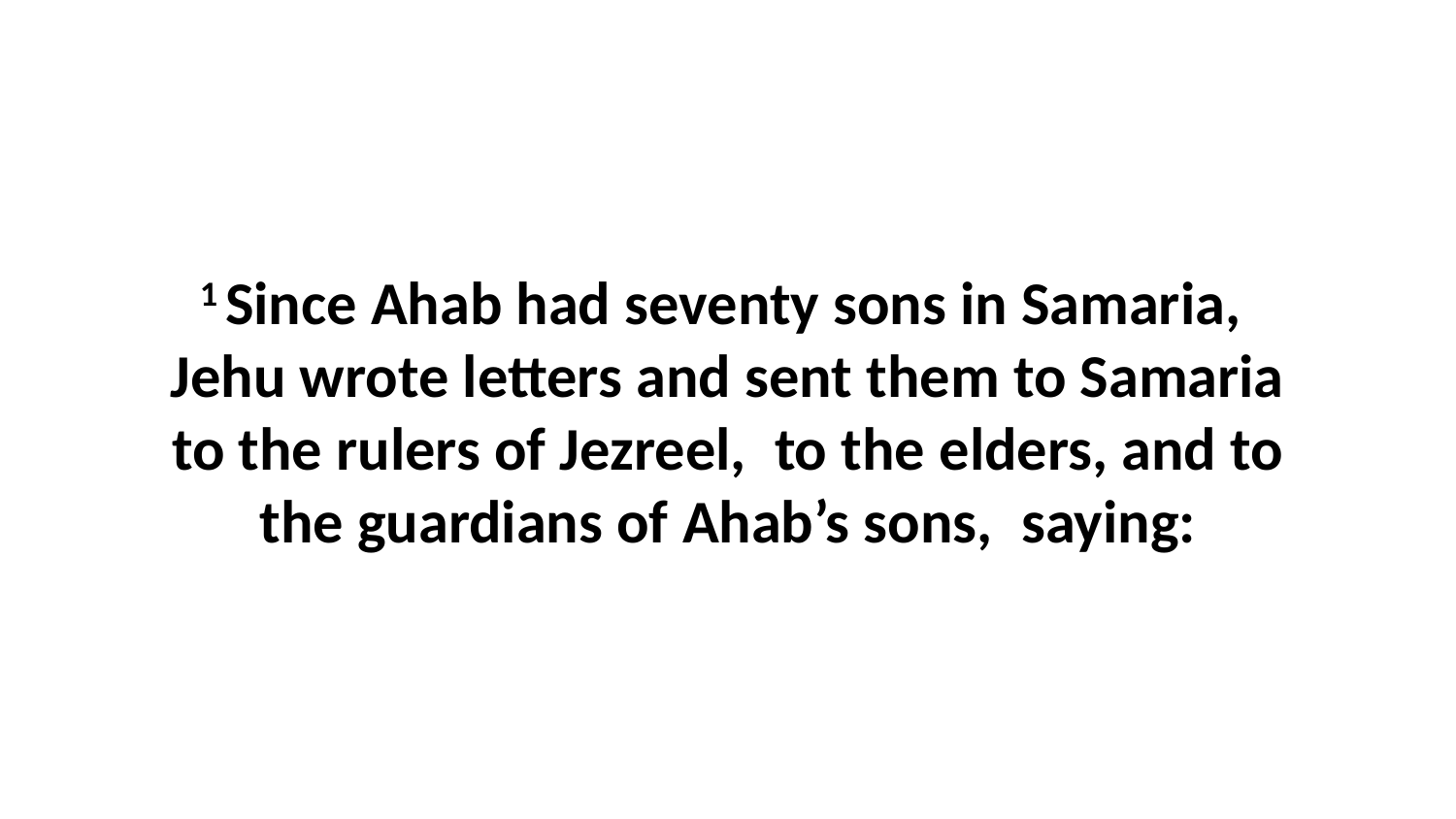

1 Since Ahab had seventy sons in Samaria,  Jehu wrote letters and sent them to Samaria to the rulers of Jezreel,  to the elders, and to the guardians of Ahab’s sons,  saying: